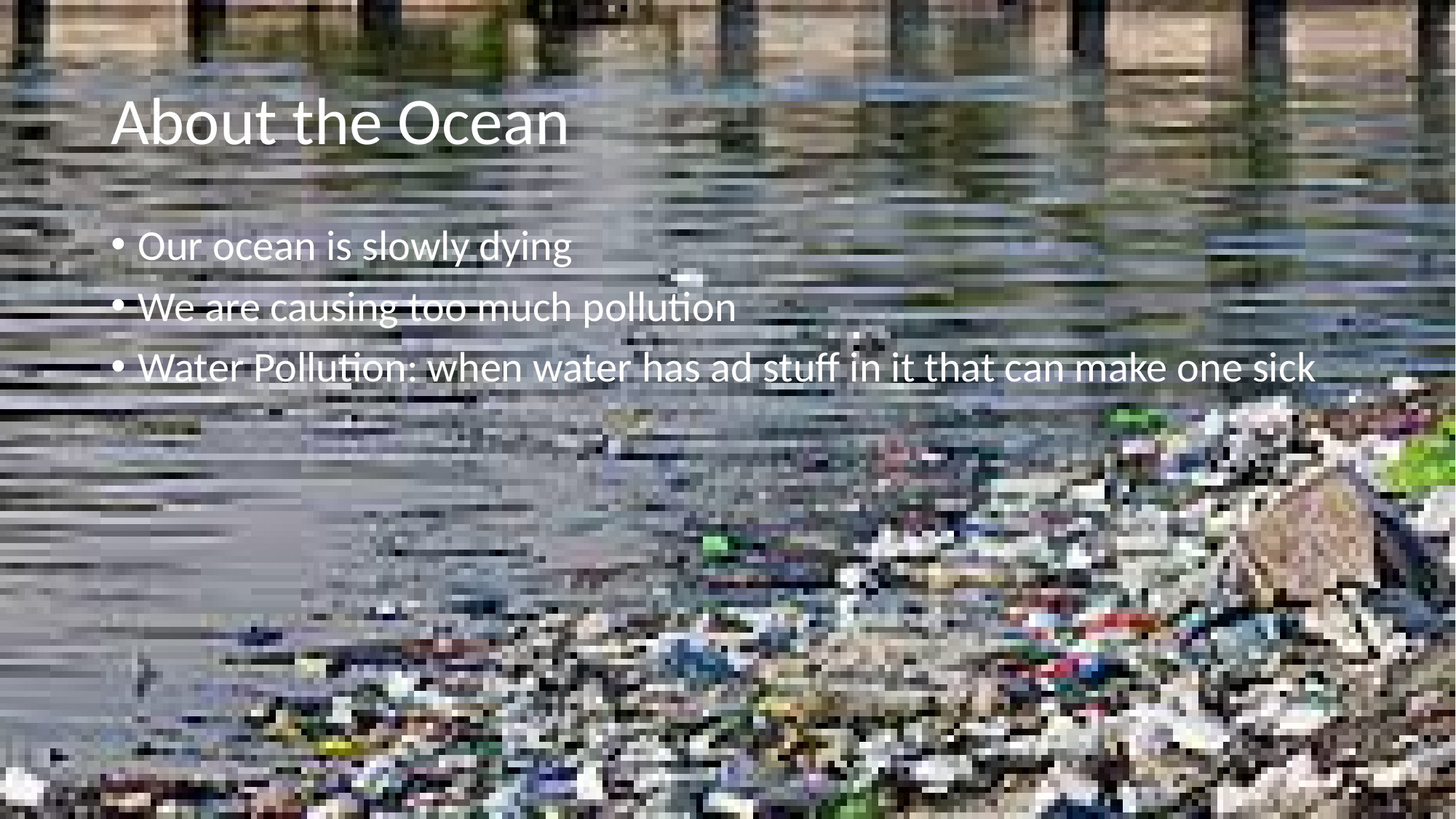

# About the Ocean
Our ocean is slowly dying
We are causing too much pollution
Water Pollution: when water has ad stuff in it that can make one sick